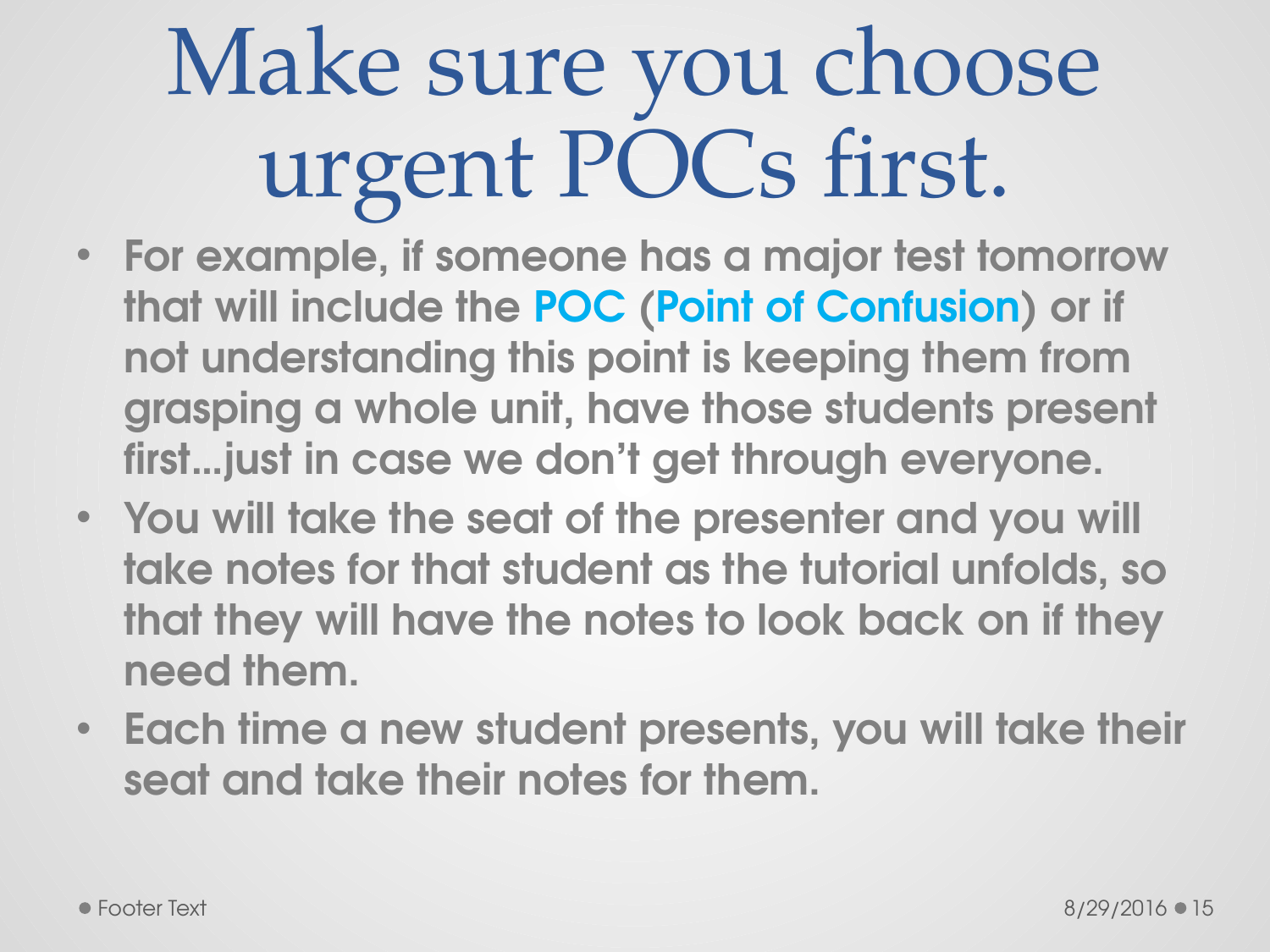

# Make sure you choose urgent POCs first.
For example, if someone has a major test tomorrow that will include the POC (Point of Confusion) or if not understanding this point is keeping them from grasping a whole unit, have those students present first…just in case we don’t get through everyone.
You will take the seat of the presenter and you will take notes for that student as the tutorial unfolds, so that they will have the notes to look back on if they need them.
Each time a new student presents, you will take their seat and take their notes for them.
Footer Text
8/29/2016
15